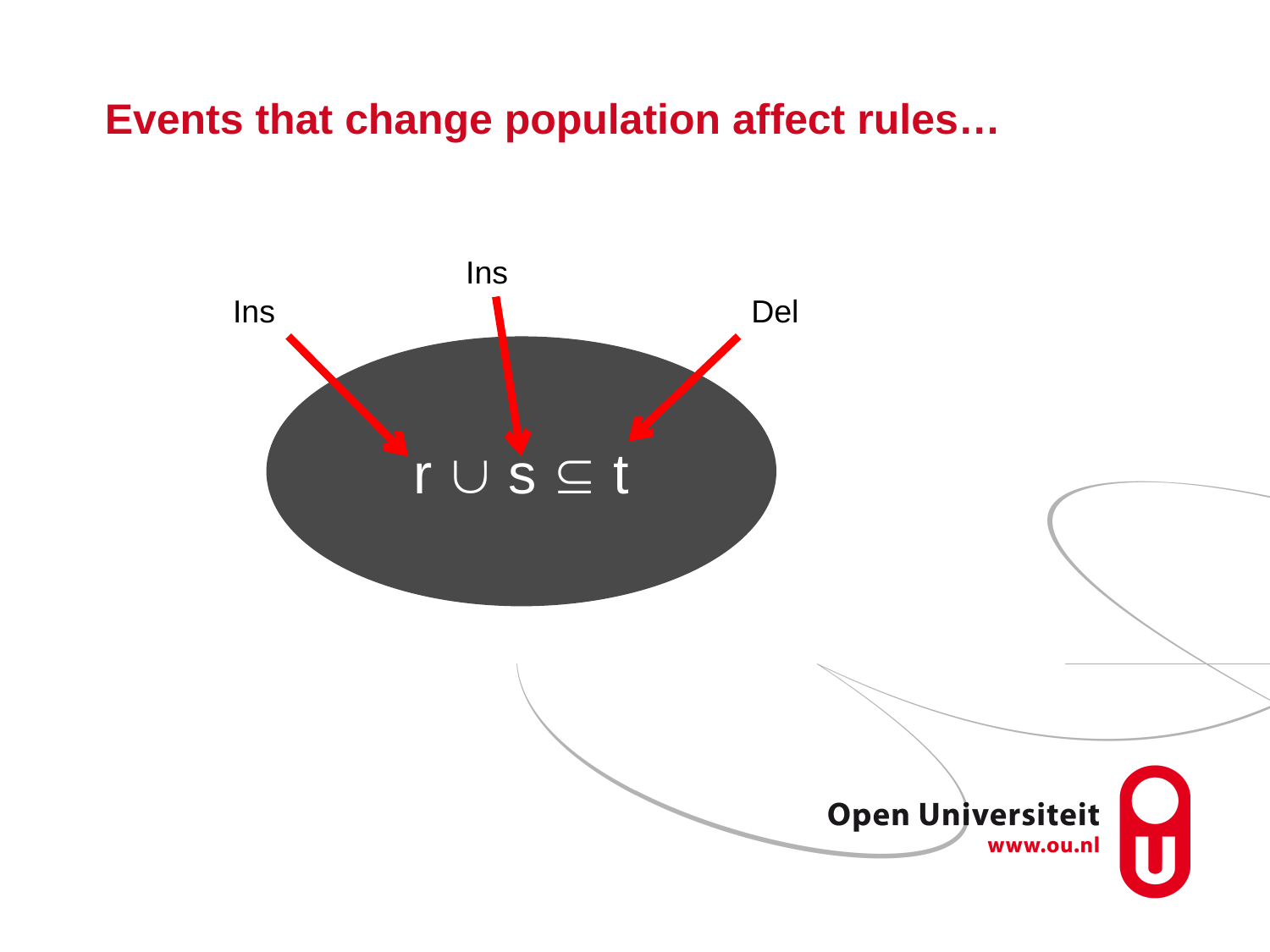

# Events that change population affect rules…
Ins
Ins
Del
r ∪ s ⊆ t